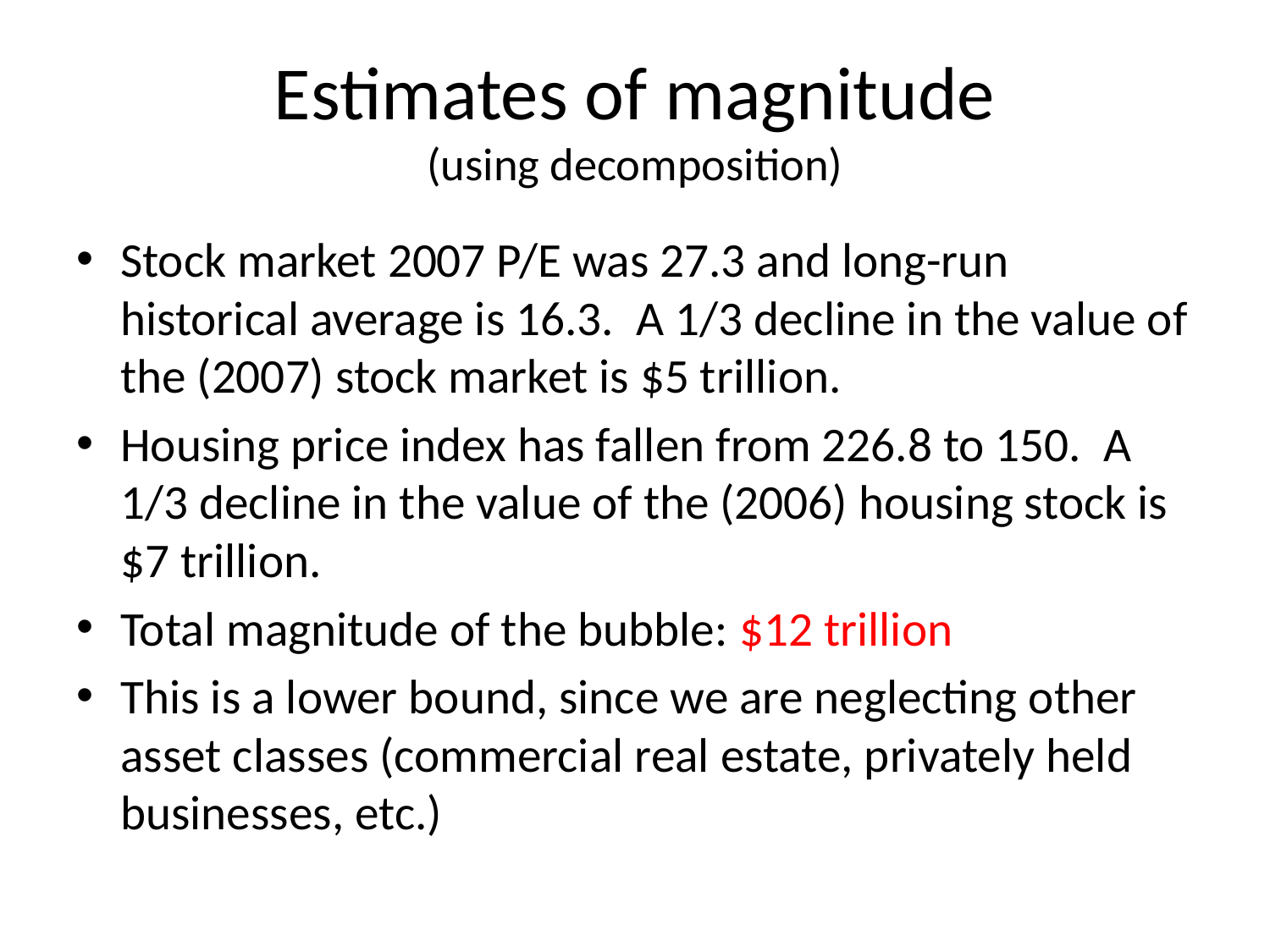

# Estimates of magnitude (using decomposition)
Stock market 2007 P/E was 27.3 and long-run historical average is 16.3.  A 1/3 decline in the value of the (2007) stock market is $5 trillion.
Housing price index has fallen from 226.8 to 150.  A 1/3 decline in the value of the (2006) housing stock is $7 trillion.
Total magnitude of the bubble: $12 trillion
This is a lower bound, since we are neglecting other asset classes (commercial real estate, privately held businesses, etc.)